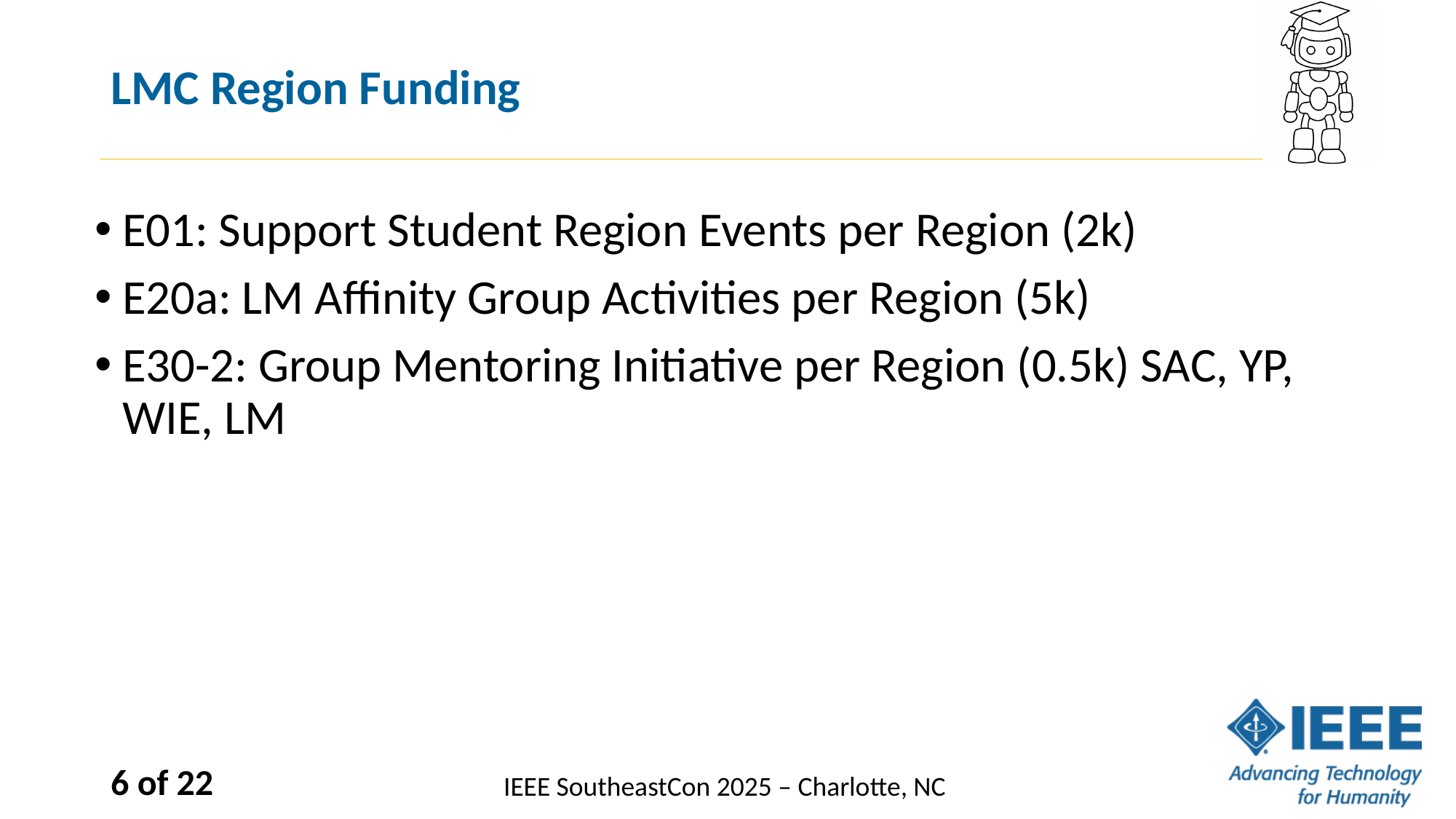

# LMC Region Funding
E01: Support Student Region Events per Region (2k)
E20a: LM Affinity Group Activities per Region (5k)
E30-2: Group Mentoring Initiative per Region (0.5k) SAC, YP, WIE, LM

6 of 22